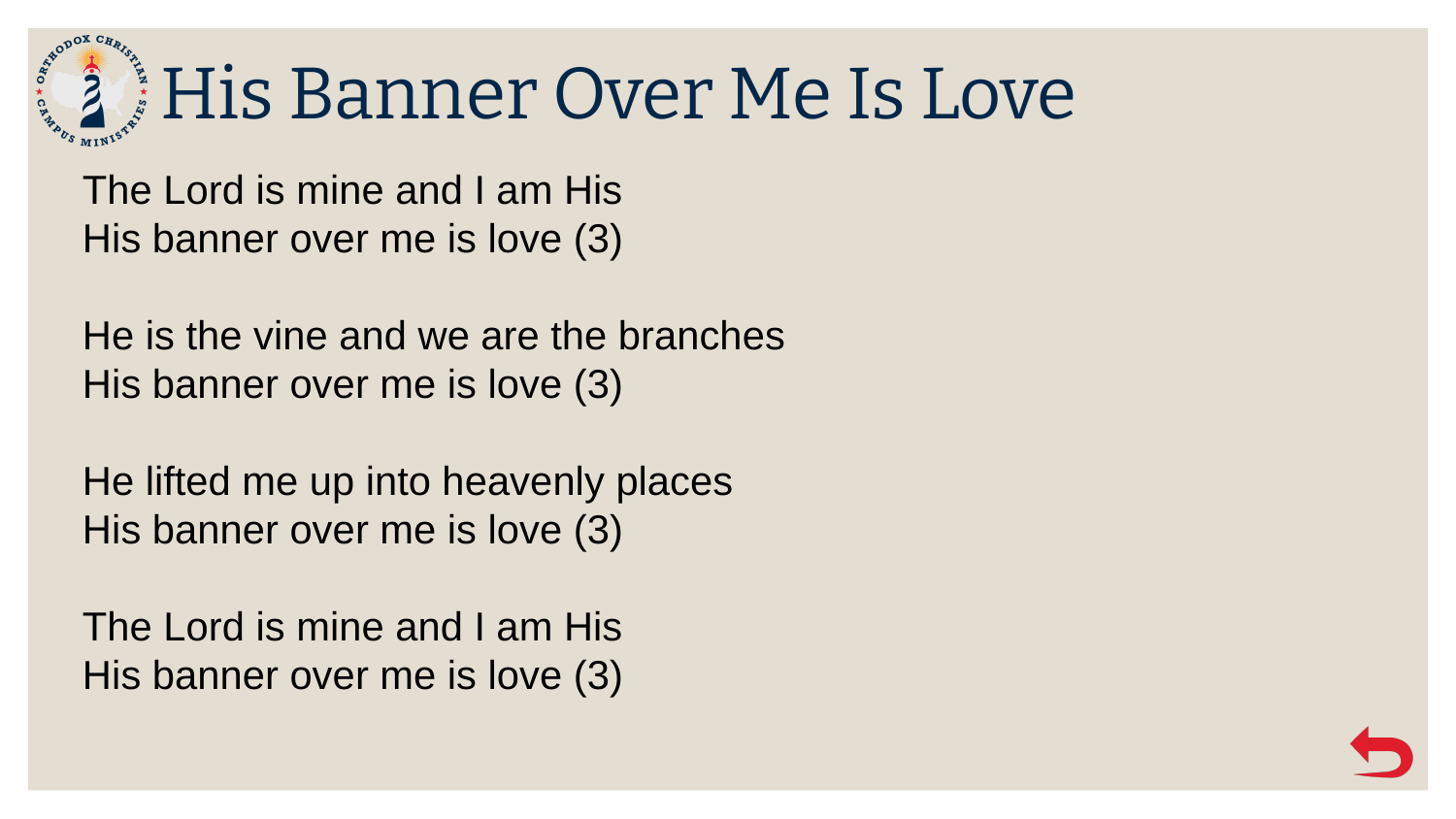

# His Banner Over Me Is Love
The Lord is mine and I am His
His banner over me is love (3)

He is the vine and we are the branches
His banner over me is love (3)

He lifted me up into heavenly places
His banner over me is love (3)

The Lord is mine and I am His
His banner over me is love (3)